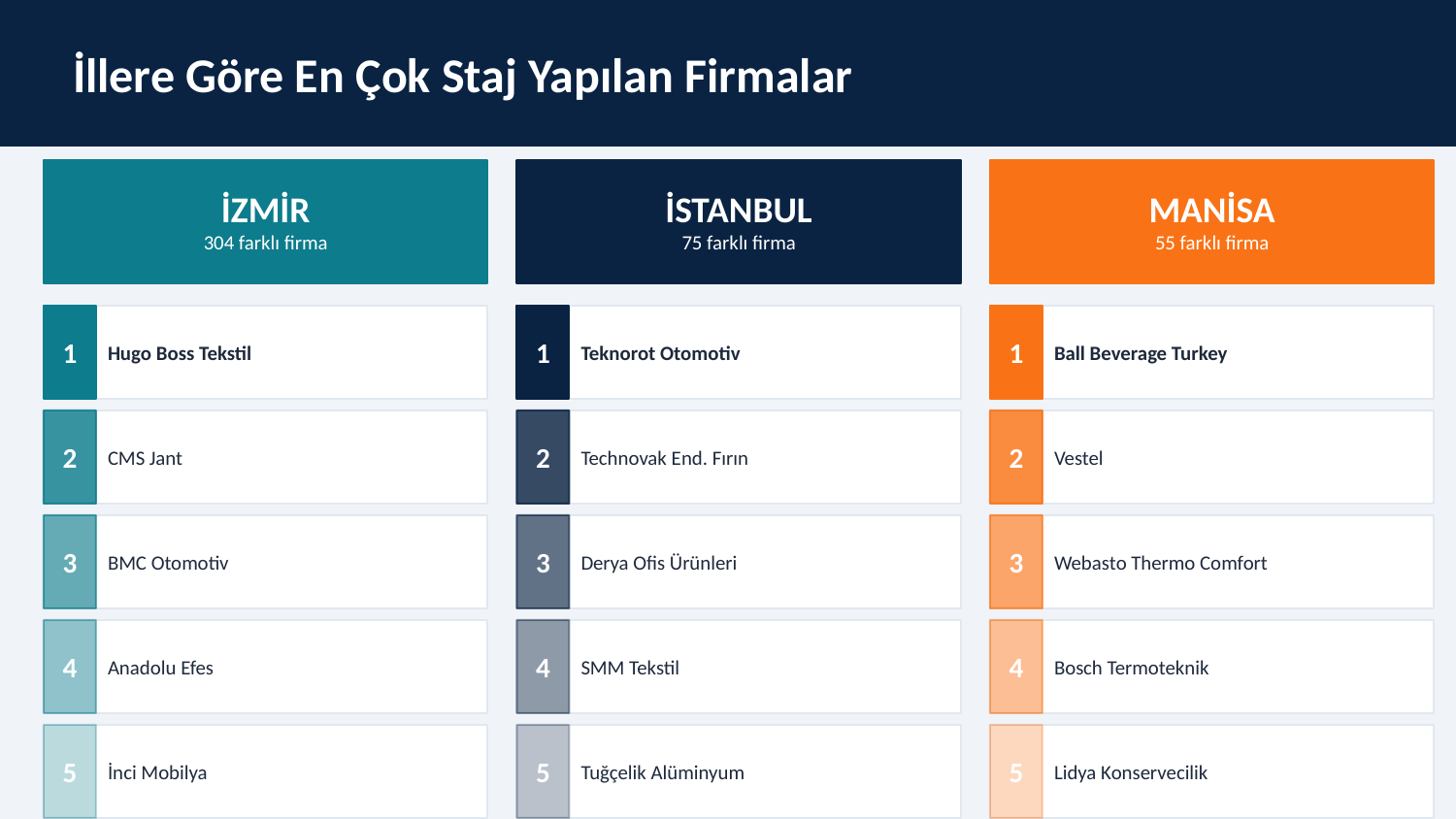

İllere Göre En Çok Staj Yapılan Firmalar

İZMİR

İSTANBUL

MANİSA
304 farklı firma
75 farklı firma
55 farklı firma

1
Hugo Boss Tekstil

1
Teknorot Otomotiv

1
Ball Beverage Turkey

2
CMS Jant

2
Technovak End. Fırın

2
Vestel

3
BMC Otomotiv

3
Derya Ofis Ürünleri

3
Webasto Thermo Comfort

4
Anadolu Efes

4
SMM Tekstil

4
Bosch Termoteknik

5
İnci Mobilya

5
Tuğçelik Alüminyum

5
Lidya Konservecilik